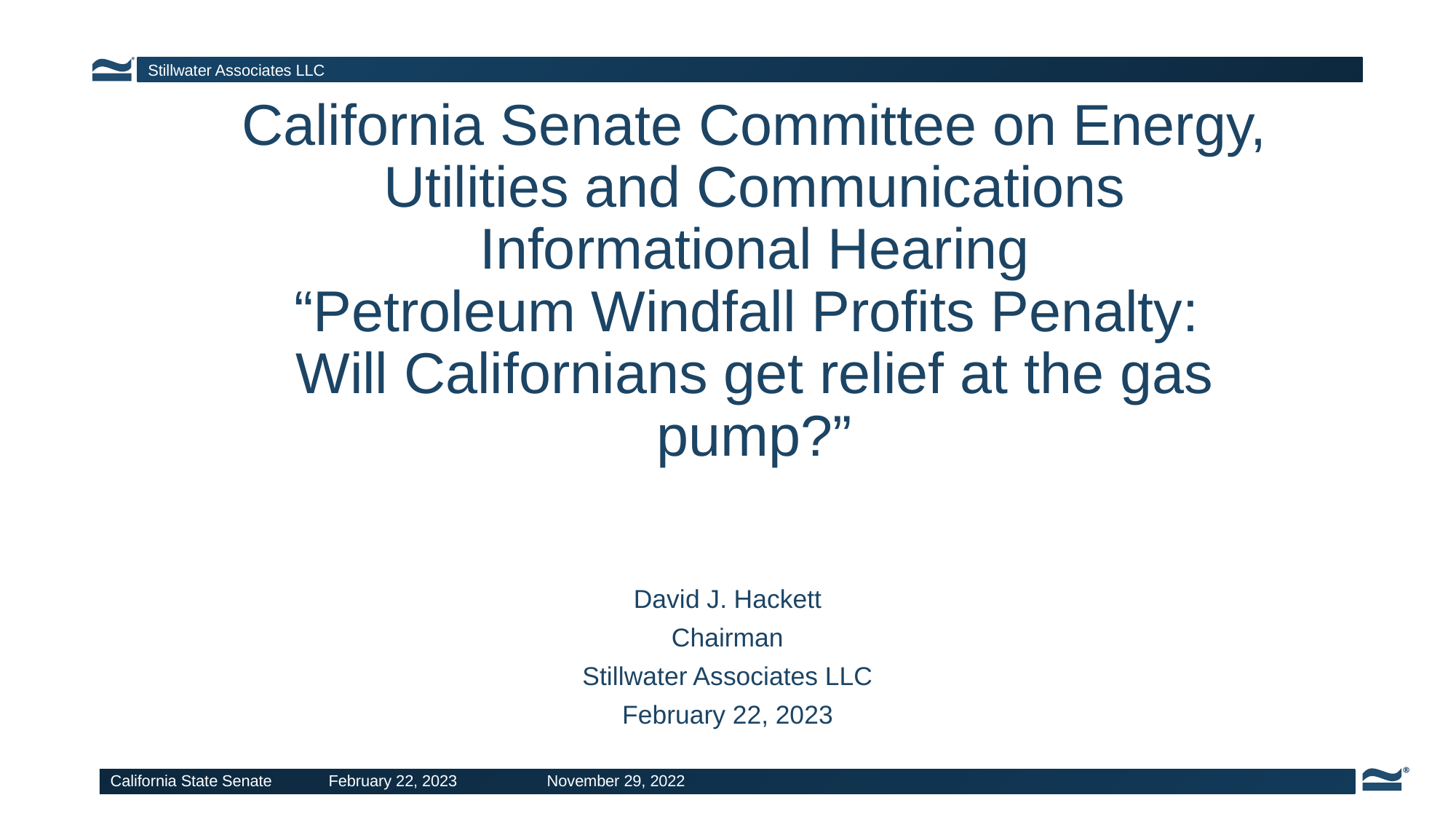

# California Senate Committee on Energy, Utilities and Communications Informational Hearing “Petroleum Windfall Profits Penalty: Will Californians get relief at the gas pump?”

David J. Hackett
Chairman
Stillwater Associates LLC
February 22, 2023